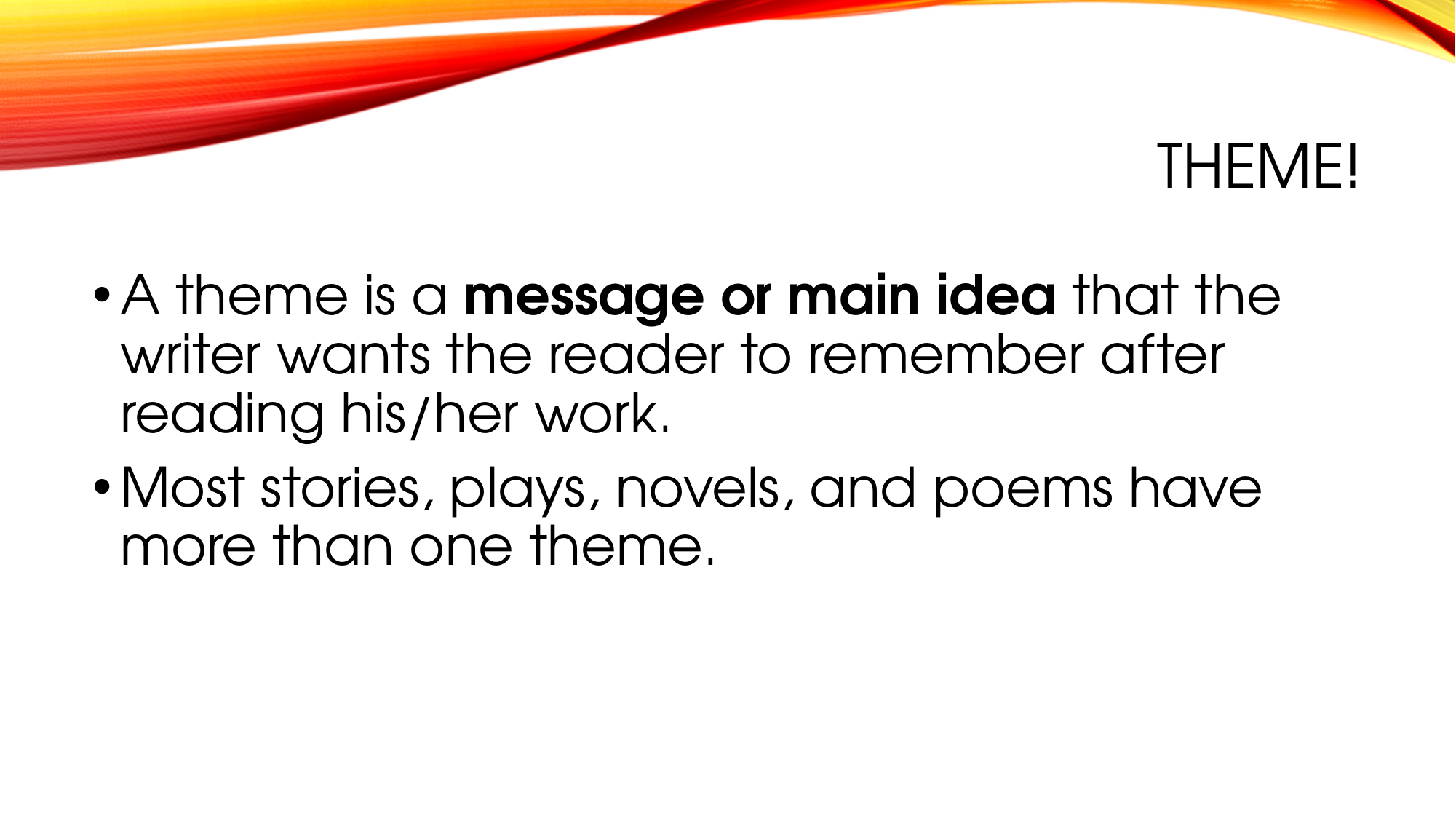

# Theme!
A theme is a message or main idea that the writer wants the reader to remember after reading his/her work.
Most stories, plays, novels, and poems have more than one theme.